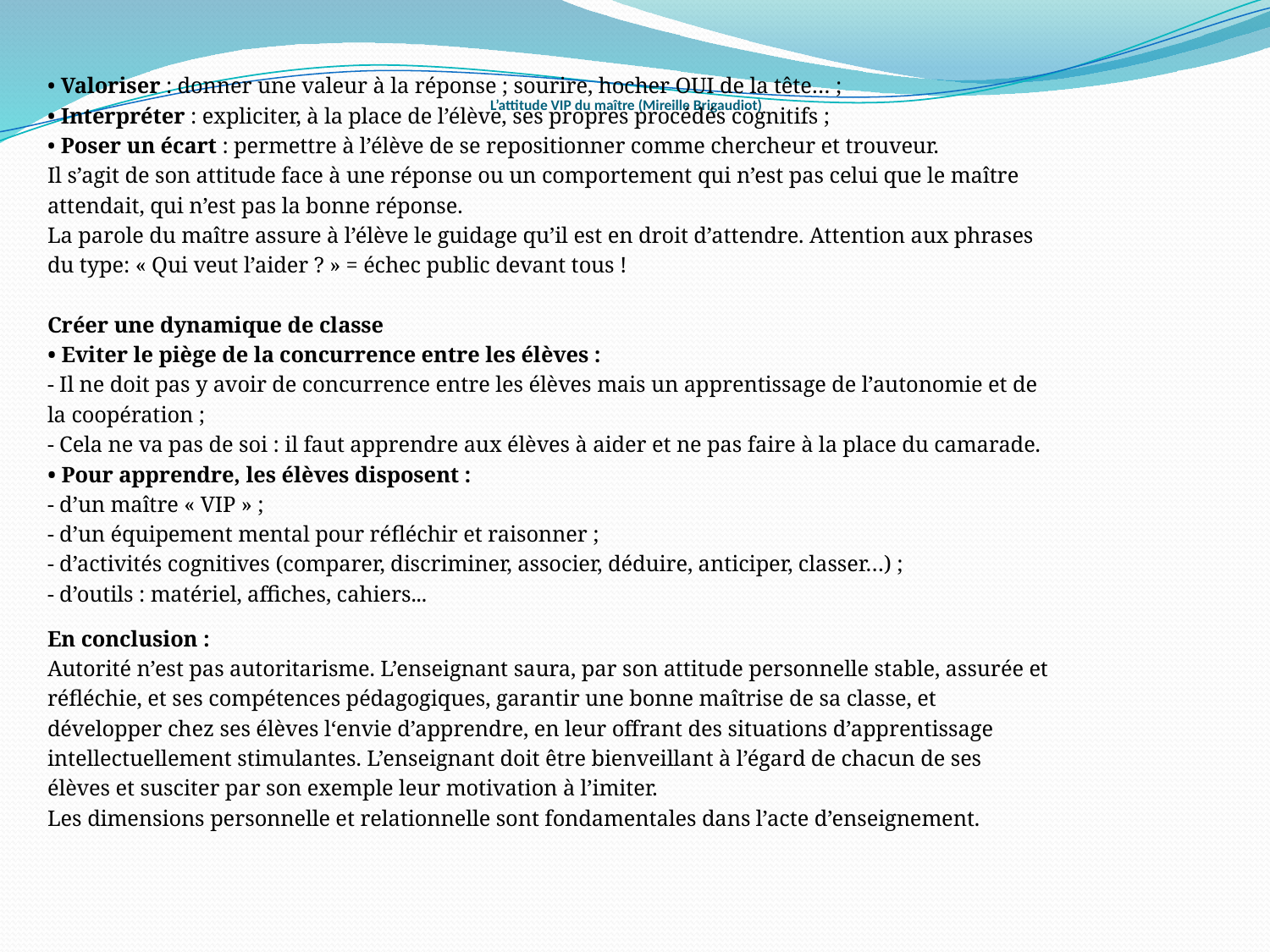

# L’attitude VIP du maître (Mireille Brigaudiot)
• Valoriser : donner une valeur à la réponse ; sourire, hocher OUI de la tête… ;
• Interpréter : expliciter, à la place de l’élève, ses propres procédés cognitifs ;
• Poser un écart : permettre à l’élève de se repositionner comme chercheur et trouveur.
Il s’agit de son attitude face à une réponse ou un comportement qui n’est pas celui que le maître
attendait, qui n’est pas la bonne réponse.
La parole du maître assure à l’élève le guidage qu’il est en droit d’attendre. Attention aux phrases
du type: « Qui veut l’aider ? » = échec public devant tous !

Créer une dynamique de classe
• Eviter le piège de la concurrence entre les élèves :
- Il ne doit pas y avoir de concurrence entre les élèves mais un apprentissage de l’autonomie et de
la coopération ;
- Cela ne va pas de soi : il faut apprendre aux élèves à aider et ne pas faire à la place du camarade.
• Pour apprendre, les élèves disposent :
- d’un maître « VIP » ;
- d’un équipement mental pour réfléchir et raisonner ;
- d’activités cognitives (comparer, discriminer, associer, déduire, anticiper, classer…) ;
- d’outils : matériel, affiches, cahiers...

En conclusion :
Autorité n’est pas autoritarisme. L’enseignant saura, par son attitude personnelle stable, assurée et
réfléchie, et ses compétences pédagogiques, garantir une bonne maîtrise de sa classe, et
développer chez ses élèves l‘envie d’apprendre, en leur offrant des situations d’apprentissage
intellectuellement stimulantes. L’enseignant doit être bienveillant à l’égard de chacun de ses
élèves et susciter par son exemple leur motivation à l’imiter.
Les dimensions personnelle et relationnelle sont fondamentales dans l’acte d’enseignement.